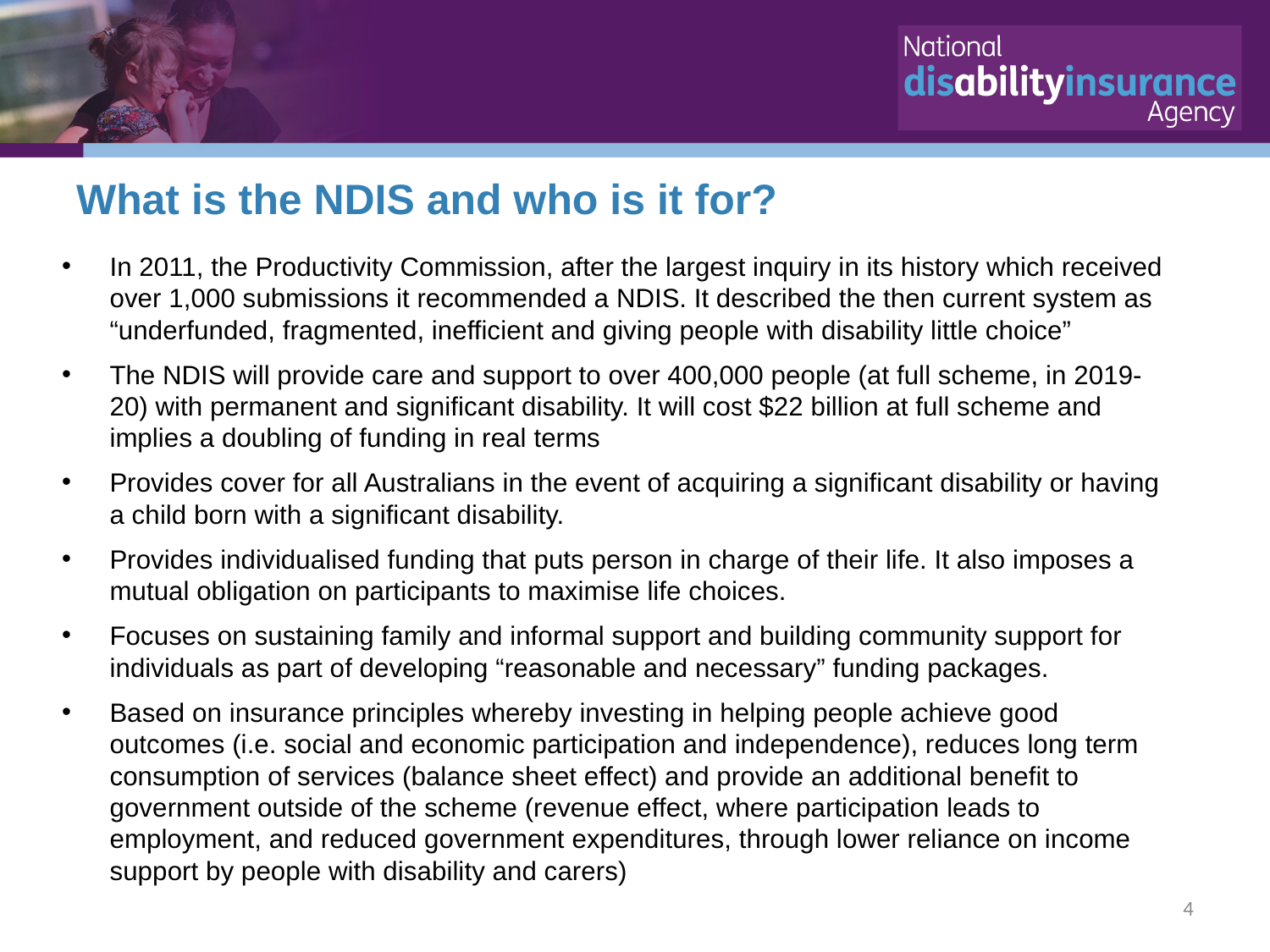

# What is the NDIS and who is it for?
In 2011, the Productivity Commission, after the largest inquiry in its history which received over 1,000 submissions it recommended a NDIS. It described the then current system as “underfunded, fragmented, inefficient and giving people with disability little choice”
The NDIS will provide care and support to over 400,000 people (at full scheme, in 2019-20) with permanent and significant disability. It will cost $22 billion at full scheme and implies a doubling of funding in real terms
Provides cover for all Australians in the event of acquiring a significant disability or having a child born with a significant disability.
Provides individualised funding that puts person in charge of their life. It also imposes a mutual obligation on participants to maximise life choices.
Focuses on sustaining family and informal support and building community support for individuals as part of developing “reasonable and necessary” funding packages.
Based on insurance principles whereby investing in helping people achieve good outcomes (i.e. social and economic participation and independence), reduces long term consumption of services (balance sheet effect) and provide an additional benefit to government outside of the scheme (revenue effect, where participation leads to employment, and reduced government expenditures, through lower reliance on income support by people with disability and carers)

4